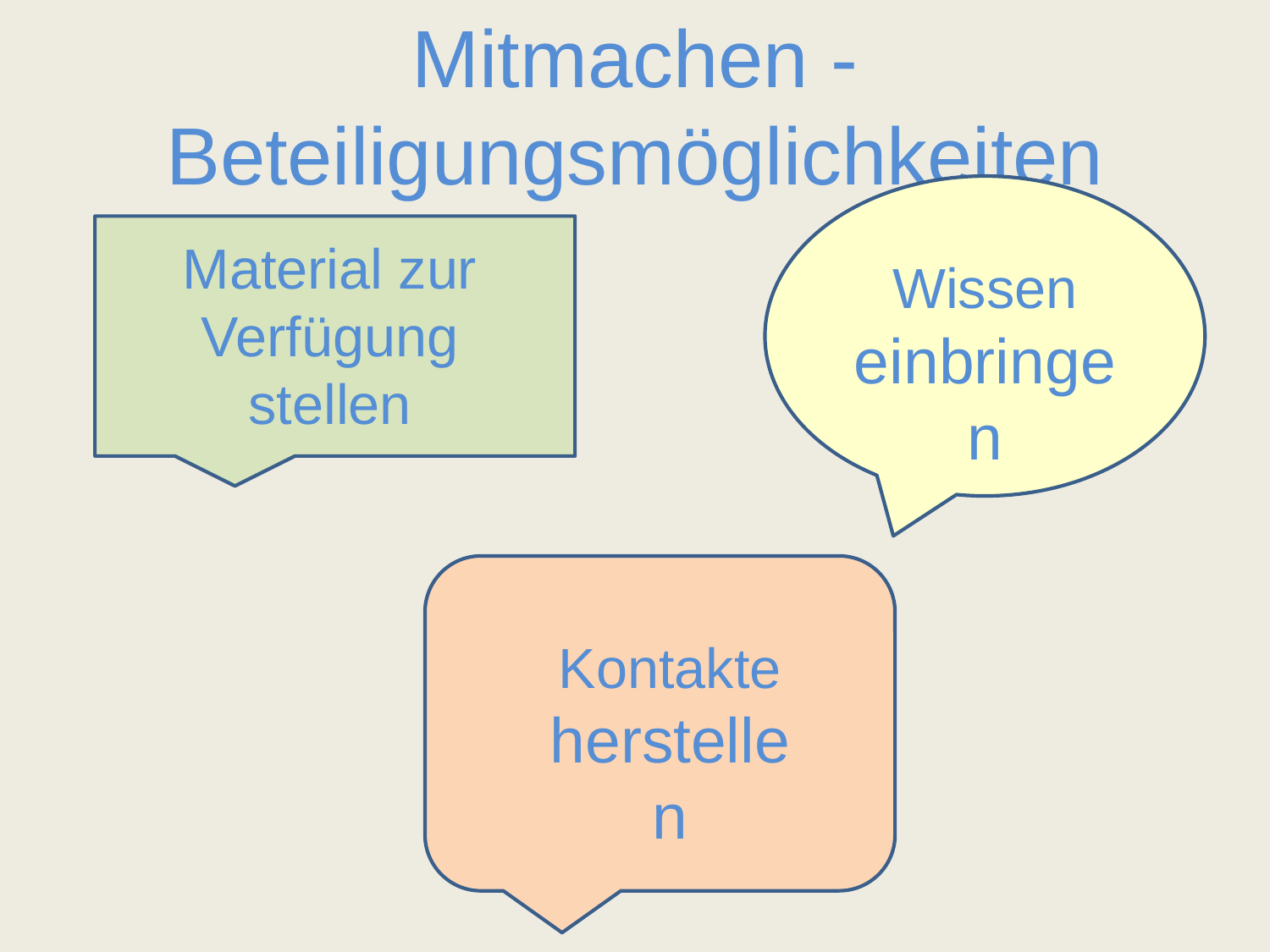

# Mitmachen - Beteiligungsmöglichkeiten

Material zur Verfügung stellen
Wissen einbringen

Kontakte herstellen